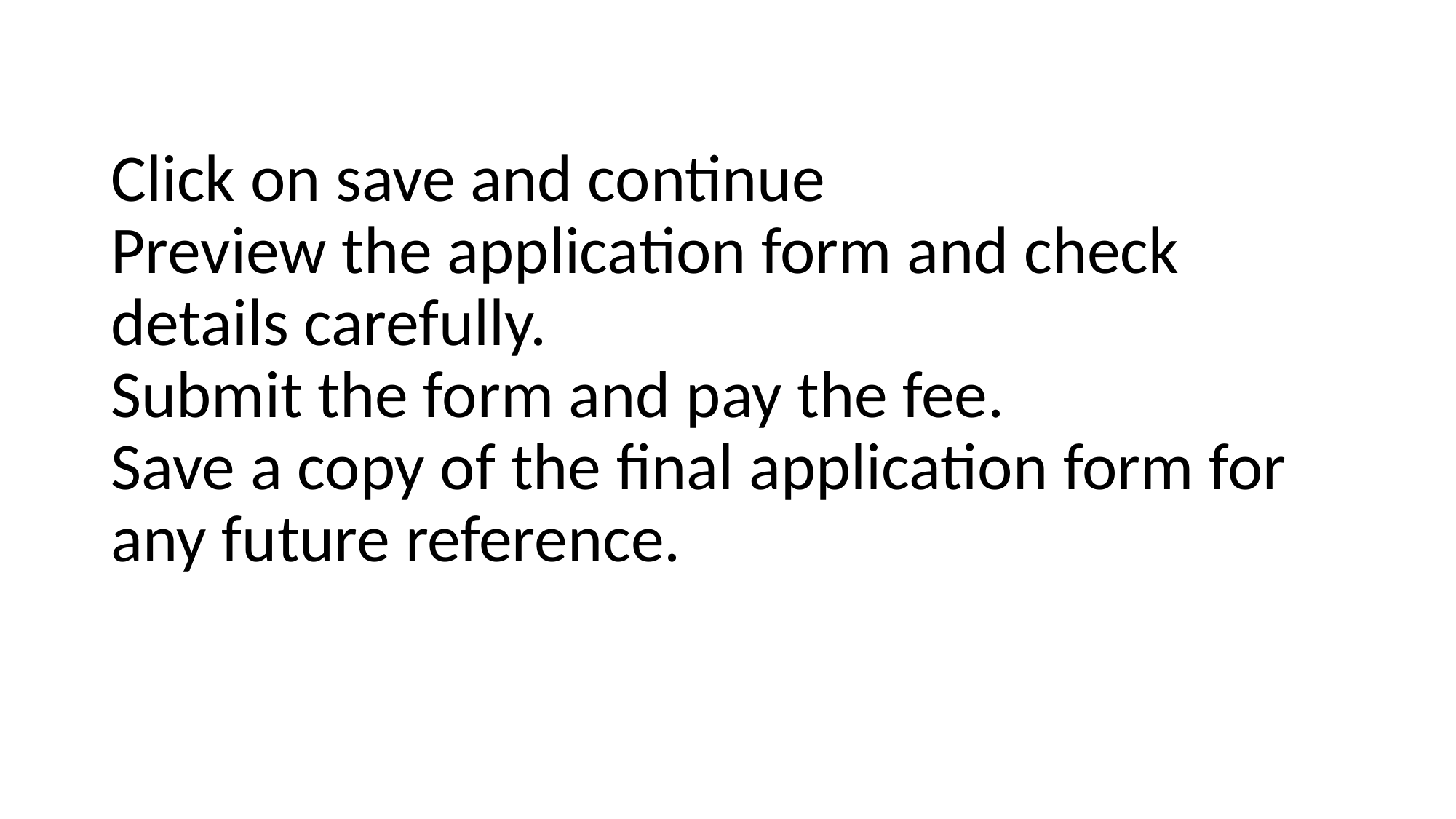

# Click on save and continue Preview the application form and check details carefully. Submit the form and pay the fee. Save a copy of the final application form for any future reference.